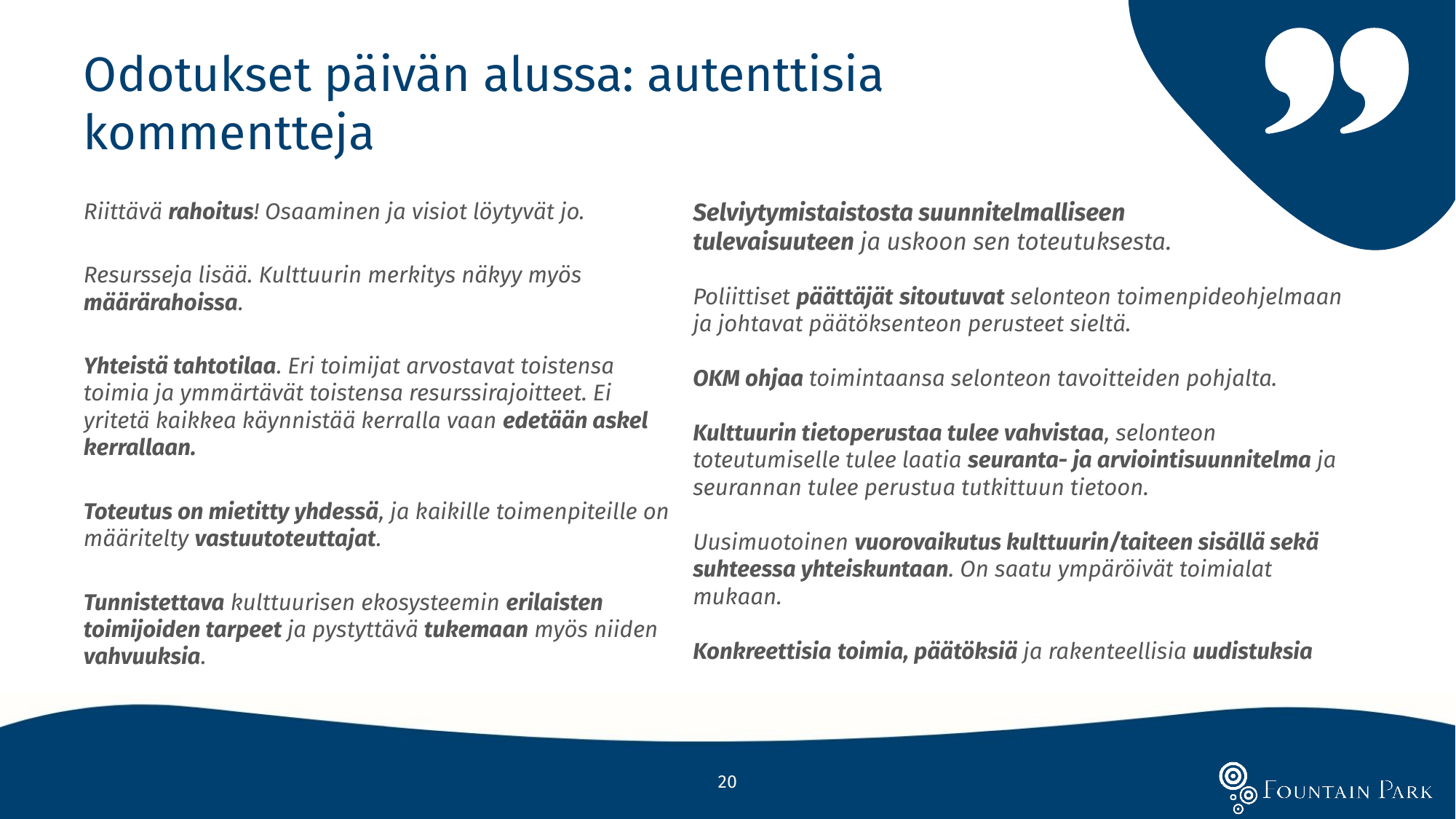

# Odotukset päivän alussa: autenttisia kommentteja
Riittävä rahoitus! Osaaminen ja visiot löytyvät jo.

Resursseja lisää. Kulttuurin merkitys näkyy myös määrärahoissa.

Yhteistä tahtotilaa. Eri toimijat arvostavat toistensa toimia ja ymmärtävät toistensa resurssirajoitteet. Ei yritetä kaikkea käynnistää kerralla vaan edetään askel kerrallaan.

Toteutus on mietitty yhdessä, ja kaikille toimenpiteille on määritelty vastuutoteuttajat.

Tunnistettava kulttuurisen ekosysteemin erilaisten toimijoiden tarpeet ja pystyttävä tukemaan myös niiden vahvuuksia.

Selviytymistaistosta suunnitelmalliseen
tulevaisuuteen ja uskoon sen toteutuksesta.

Poliittiset päättäjät sitoutuvat selonteon toimenpideohjelmaan ja johtavat päätöksenteon perusteet sieltä.

OKM ohjaa toimintaansa selonteon tavoitteiden pohjalta.

Kulttuurin tietoperustaa tulee vahvistaa, selonteon toteutumiselle tulee laatia seuranta- ja arviointisuunnitelma ja seurannan tulee perustua tutkittuun tietoon.

Uusimuotoinen vuorovaikutus kulttuurin/taiteen sisällä sekä suhteessa yhteiskuntaan. On saatu ympäröivät toimialat mukaan.

Konkreettisia toimia, päätöksiä ja rakenteellisia uudistuksia

20